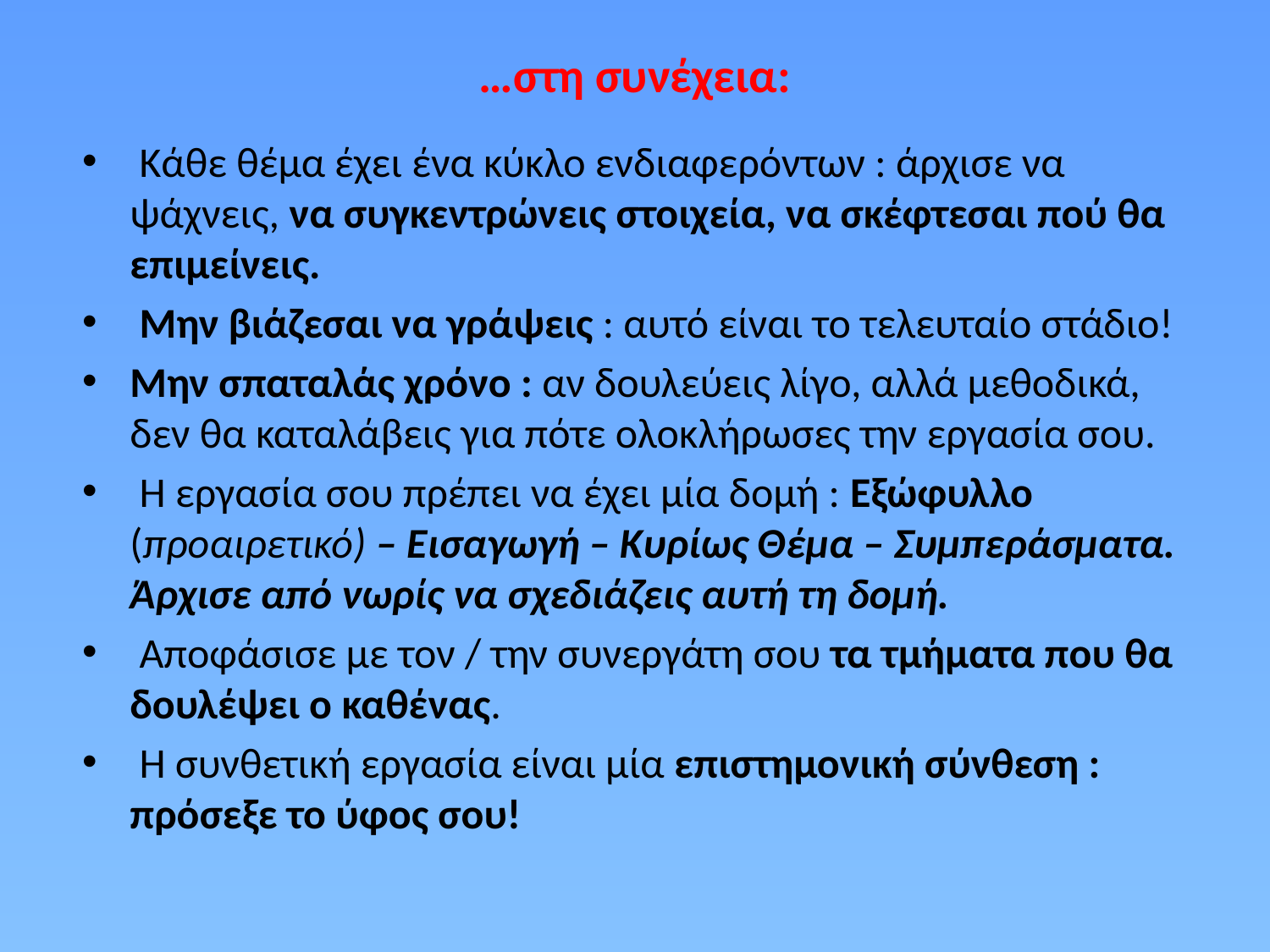

# …στη συνέχεια:

 Κάθε θέμα έχει ένα κύκλο ενδιαφερόντων : άρχισε να ψάχνεις, να συγκεντρώνεις στοιχεία, να σκέφτεσαι πού θα επιμείνεις.
 Μην βιάζεσαι να γράψεις : αυτό είναι το τελευταίο στάδιο!
Μην σπαταλάς χρόνο : αν δουλεύεις λίγο, αλλά μεθοδικά, δεν θα καταλάβεις για πότε ολοκλήρωσες την εργασία σου.
 Η εργασία σου πρέπει να έχει μία δομή : Εξώφυλλο (προαιρετικό) – Εισαγωγή – Κυρίως Θέμα – Συμπεράσματα. Άρχισε από νωρίς να σχεδιάζεις αυτή τη δομή.
 Αποφάσισε με τον / την συνεργάτη σου τα τμήματα που θα δουλέψει ο καθένας.
 Η συνθετική εργασία είναι μία επιστημονική σύνθεση : πρόσεξε το ύφος σου!